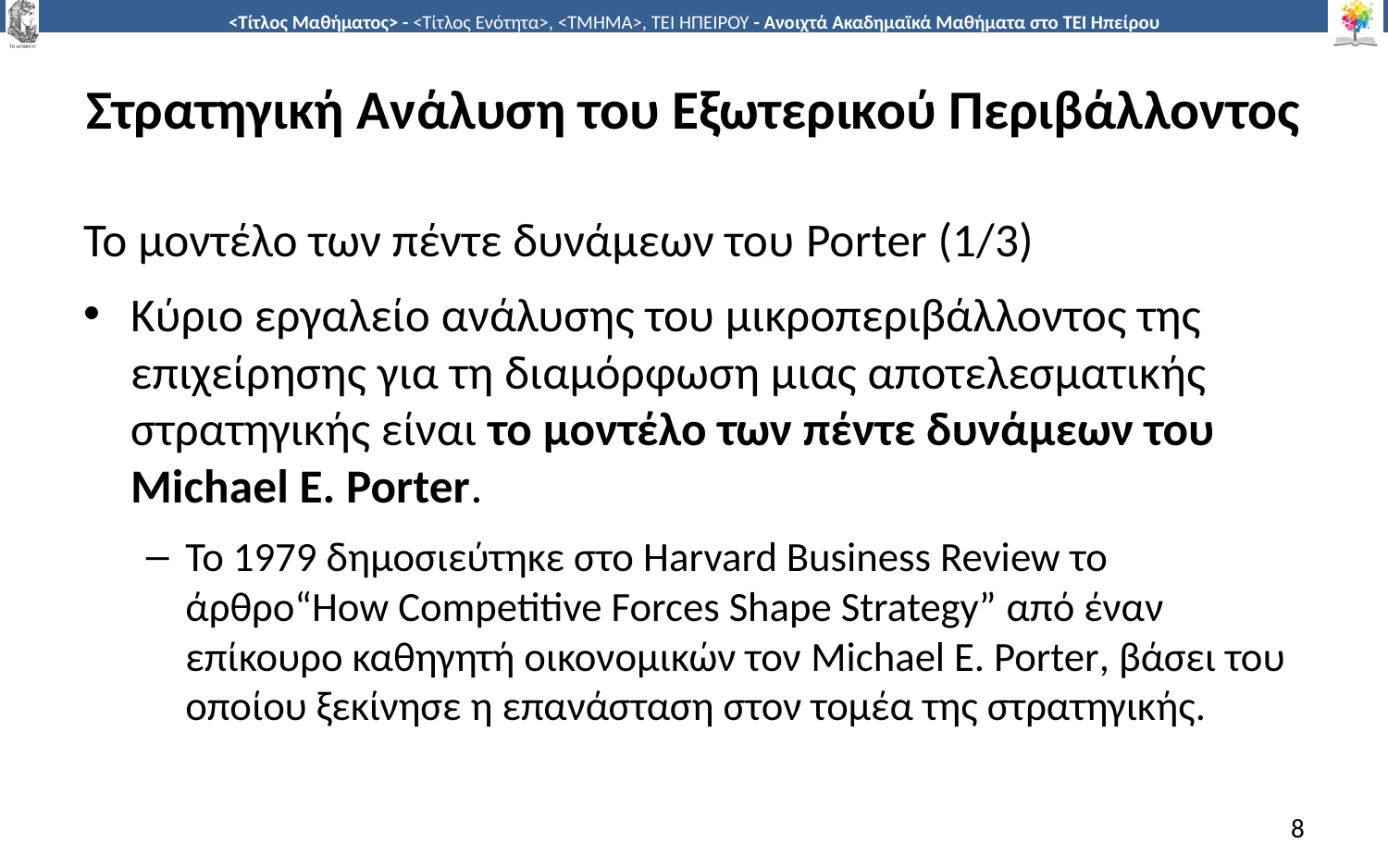

# Στρατηγική Ανάλυση του Εξωτερικού Περιβάλλοντος
Το μοντέλο των πέντε δυνάμεων του Porter (1/3)
Κύριο εργαλείο ανάλυσης του μικροπεριβάλλοντος της επιχείρησης για τη διαμόρφωση μιας αποτελεσματικής στρατηγικής είναι το μοντέλο των πέντε δυνάμεων του Michael E. Porter.
Το 1979 δημοσιεύτηκε στο Harvard Business Review το άρθρο“How Competitive Forces Shape Strategy” από έναν επίκουρο καθηγητή οικονομικών τον Michael E. Porter, βάσει του οποίου ξεκίνησε η επανάσταση στον τομέα της στρατηγικής.

8